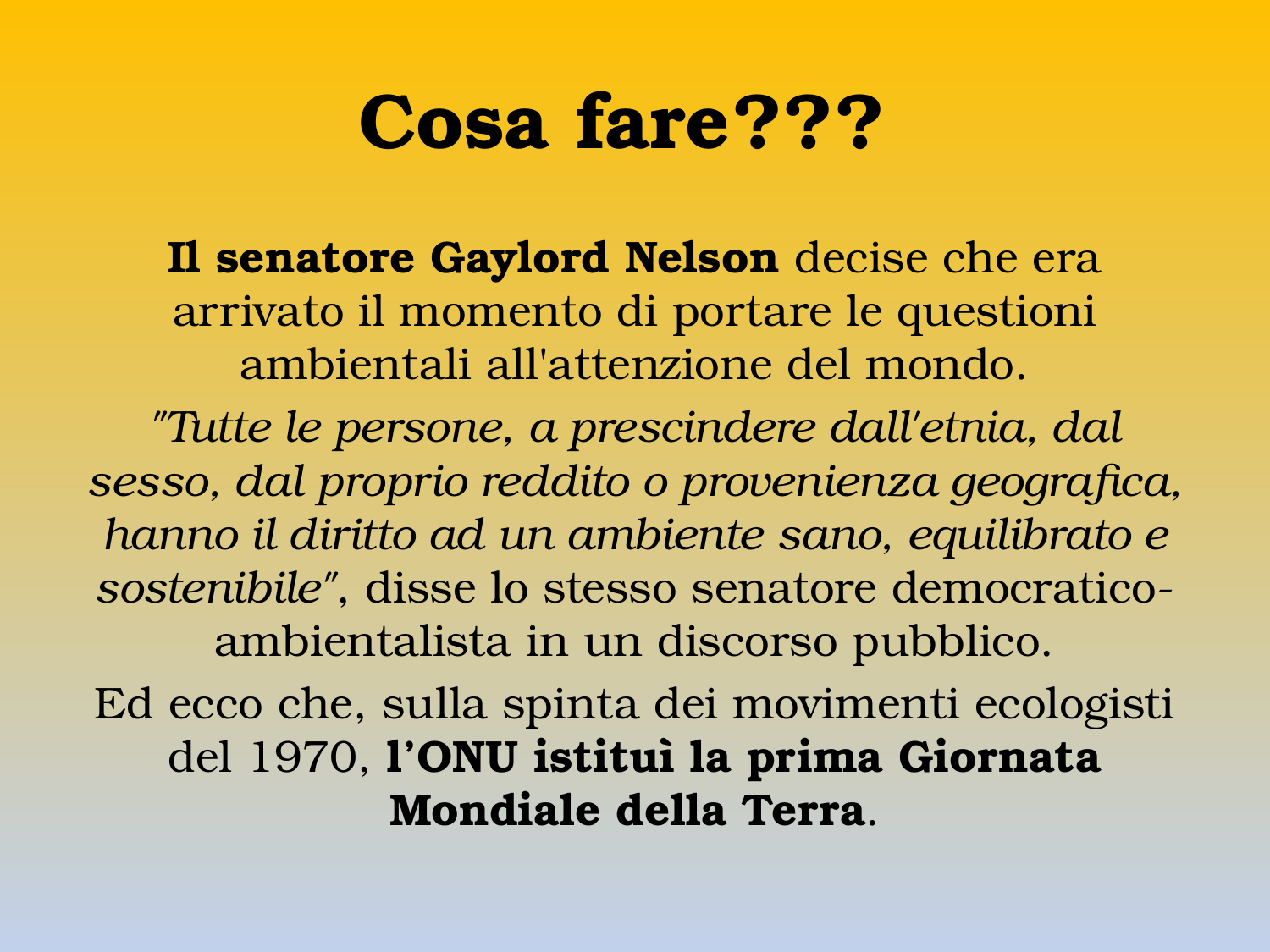

# Cosa fare???
Il senatore Gaylord Nelson decise che era arrivato il momento di portare le questioni ambientali all'attenzione del mondo.
"Tutte le persone, a prescindere dall'etnia, dal sesso, dal proprio reddito o provenienza geografica, hanno il diritto ad un ambiente sano, equilibrato e sostenibile", disse lo stesso senatore democratico-ambientalista in un discorso pubblico.
Ed ecco che, sulla spinta dei movimenti ecologisti del 1970, l’ONU istituì la prima Giornata Mondiale della Terra.